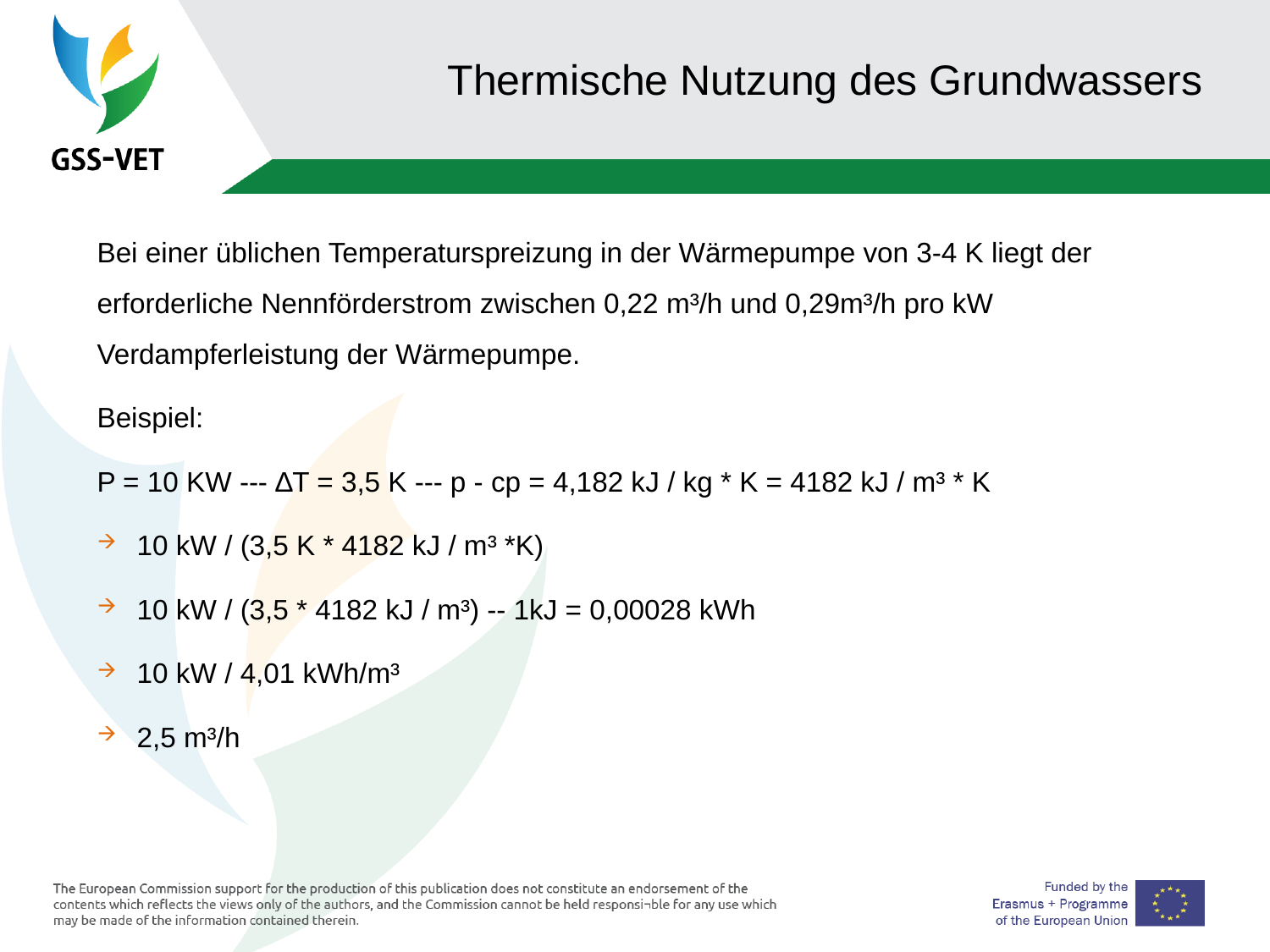

Thermische Nutzung des Grundwassers

Bei einer üblichen Temperaturspreizung in der Wärmepumpe von 3-4 K liegt der erforderliche Nennförderstrom zwischen 0,22 m³/h und 0,29m³/h pro kW Verdampferleistung der Wärmepumpe.
Beispiel:
P = 10 KW --- ∆T = 3,5 K --- p - cp = 4,182 kJ / kg * K = 4182 kJ / m³ * K
10 kW / (3,5 K * 4182 kJ / m³ *K)
10 kW / (3,5 * 4182 kJ / m³) -- 1kJ = 0,00028 kWh
10 kW / 4,01 kWh/m³
2,5 m³/h